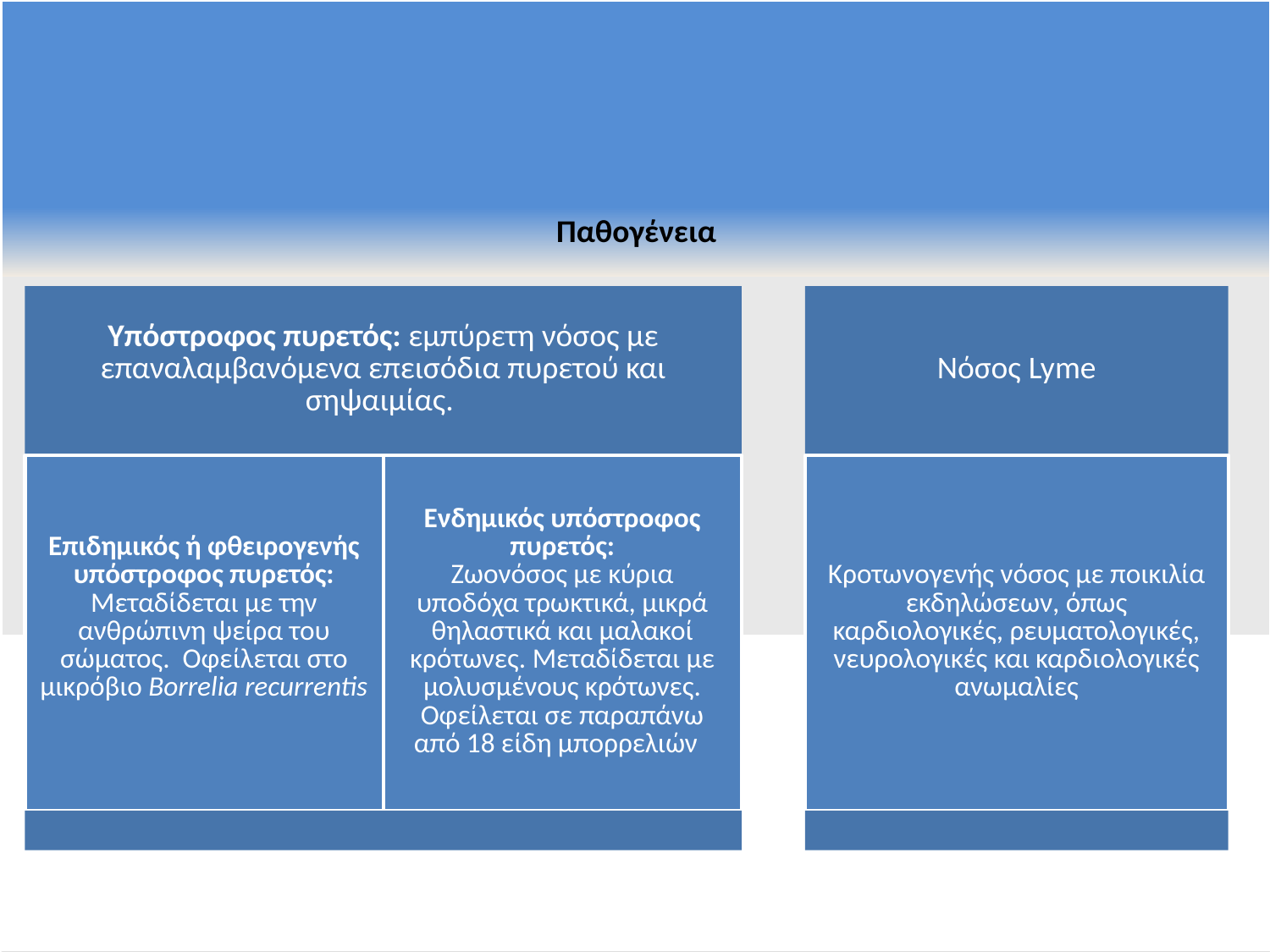

Παθογένεια
Υπόστροφος πυρετός: εμπύρετη νόσος με επαναλαμβανόμενα επεισόδια πυρετού και σηψαιμίας.
Επιδημικός ή φθειρογενής υπόστροφος πυρετός:
Μεταδίδεται με την ανθρώπινη ψείρα του σώματος.  Οφείλεται στο μικρόβιο Borrelia recurrentis
Ενδημικός υπόστροφος πυρετός:
Ζωονόσος με κύρια υποδόχα τρωκτικά, μικρά θηλαστικά και μαλακοί κρότωνες. Μεταδίδεται με μολυσμένους κρότωνες. Οφείλεται σε παραπάνω από 18 είδη μπορρελιών
Νόσος Lyme
Κροτωνογενής νόσος με ποικιλία εκδηλώσεων, όπως καρδιολογικές, ρευματολογικές, νευρολογικές και καρδιολογικές ανωμαλίες